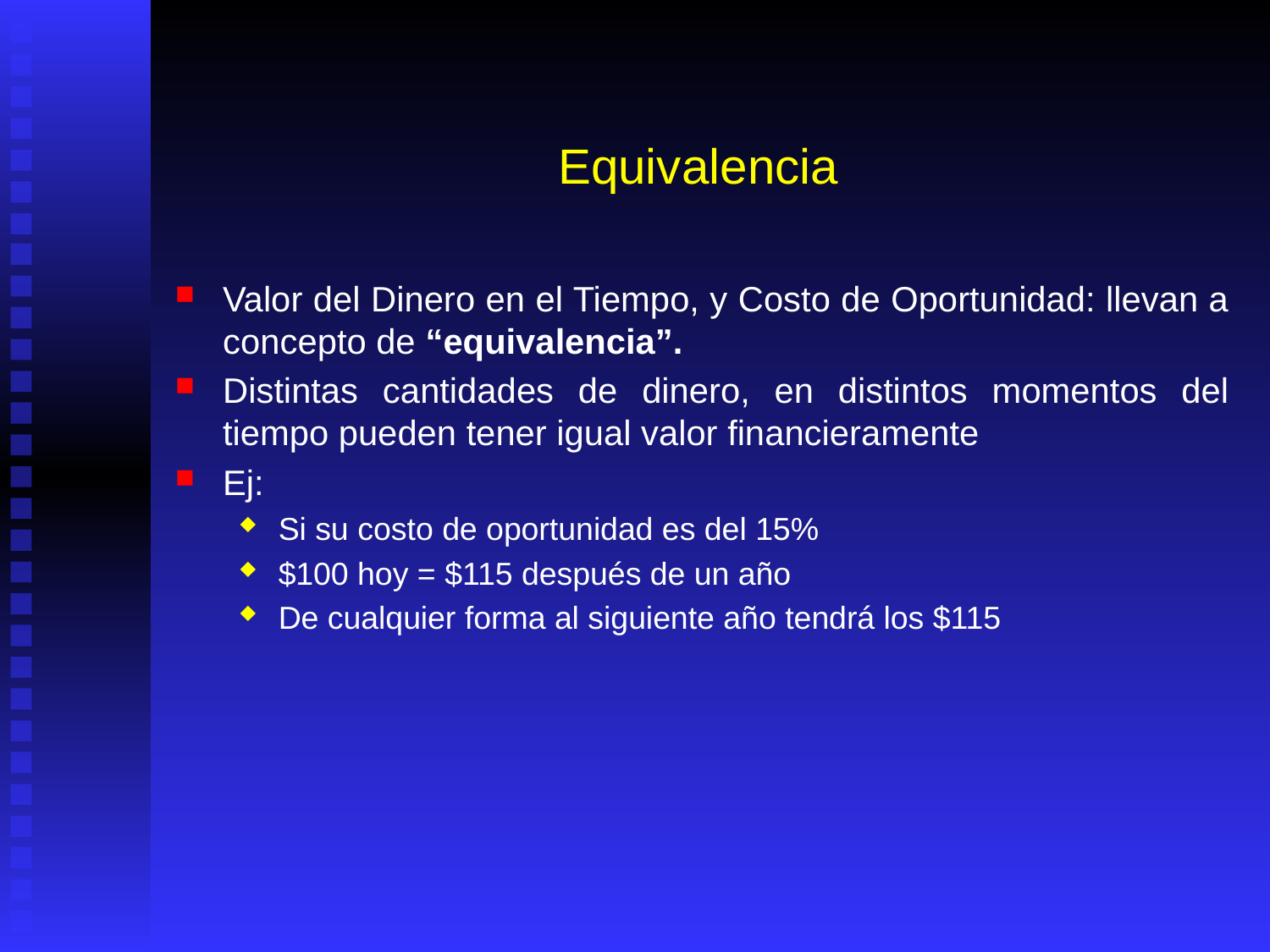

# Equivalencia
Valor del Dinero en el Tiempo, y Costo de Oportunidad: llevan a concepto de “equivalencia”.
Distintas cantidades de dinero, en distintos momentos del tiempo pueden tener igual valor financieramente
Ej:
Si su costo de oportunidad es del 15%
$100 hoy = $115 después de un año
De cualquier forma al siguiente año tendrá los $115